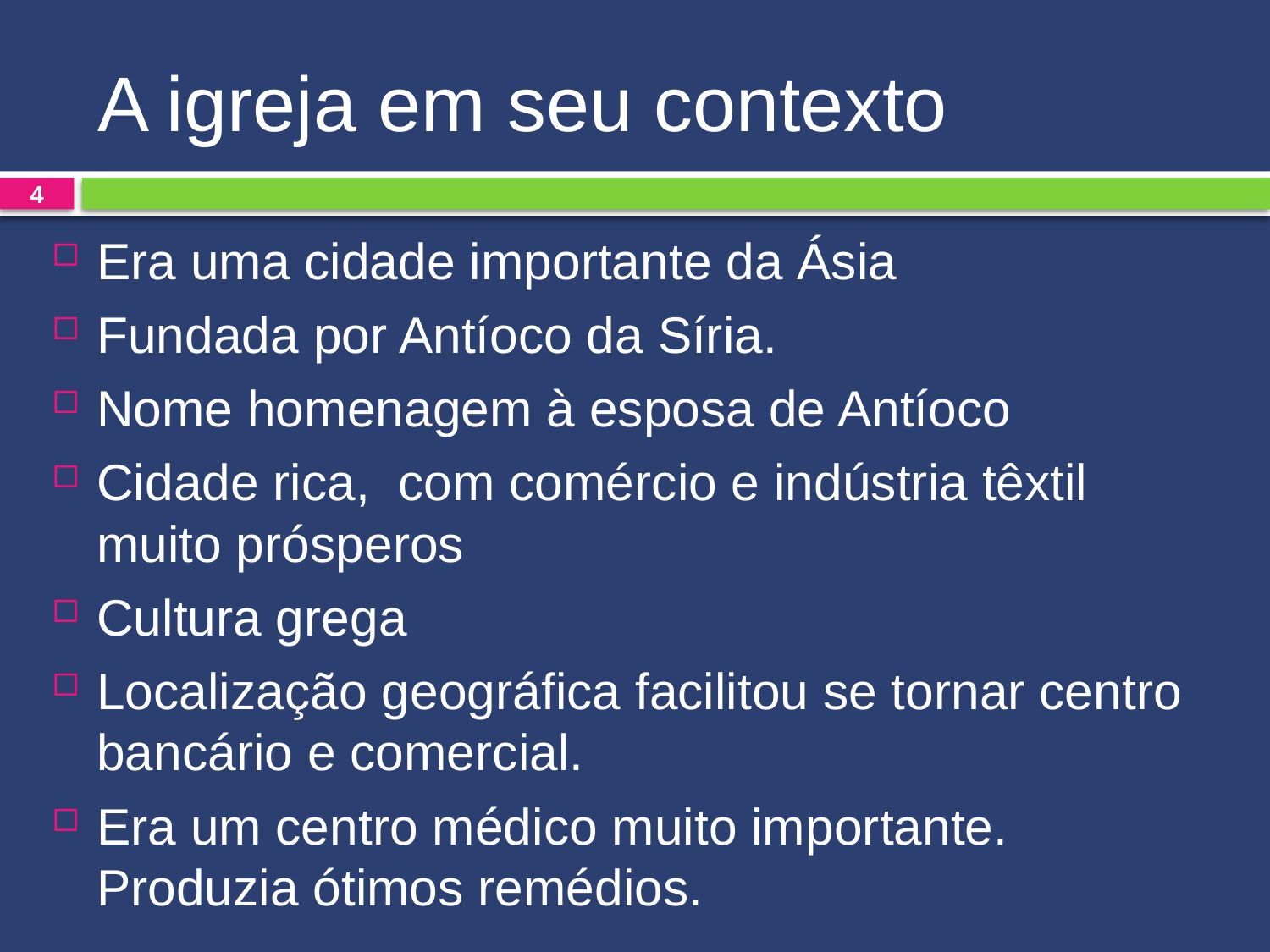

# A igreja em seu contexto
4
Era uma cidade importante da Ásia
Fundada por Antíoco da Síria.
Nome homenagem à esposa de Antíoco
Cidade rica,  com comércio e indústria têxtil muito prósperos
Cultura grega
Localização geográfica facilitou se tornar centro bancário e comercial.
Era um centro médico muito importante. Produzia ótimos remédios.